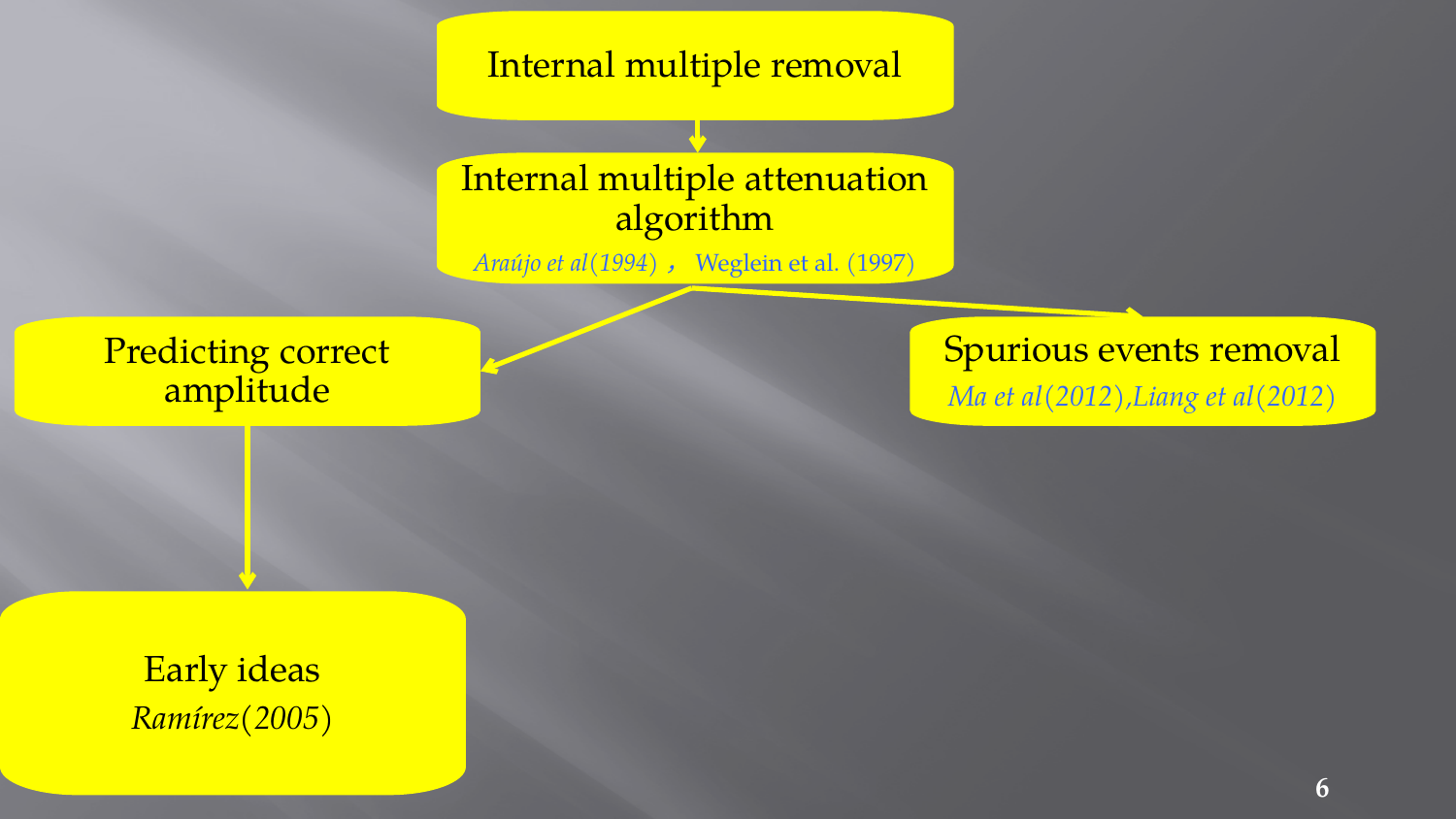

Internal multiple removal
Internal multiple attenuation algorithm
Araújo et al(1994)，Weglein et al. (1997)
Predicting correct amplitude
Spurious events removal
Ma et al(2012),Liang et al(2012)
Early ideas
Ramírez(2005)
6